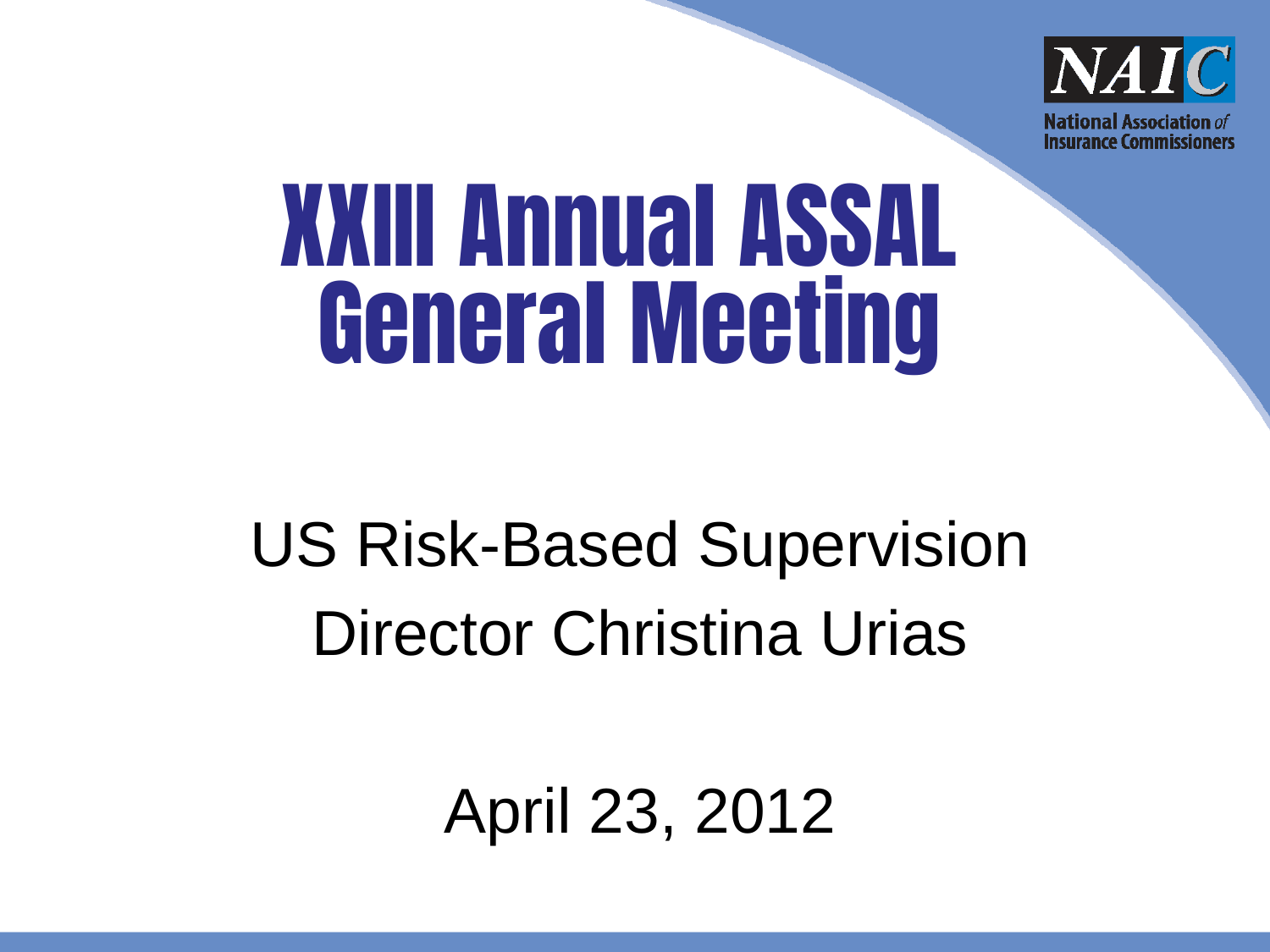

# XXIII Annual ASSAL General Meeting
US Risk-Based Supervision
Director Christina Urias

April 23, 2012